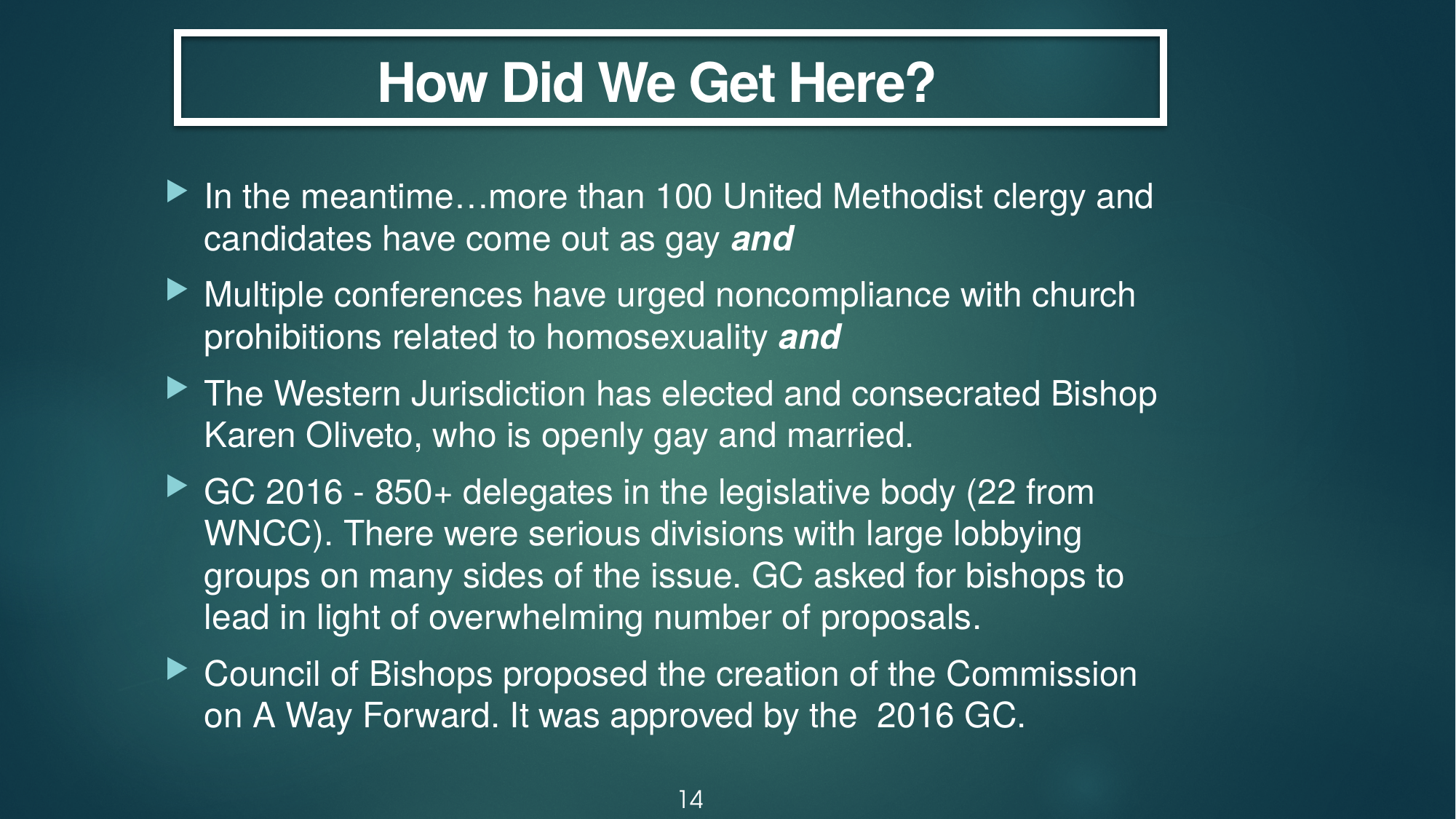

How Did We Get Here?

In the meantime…more than 100 United Methodist clergy and candidates have come out as gay and
Multiple conferences have urged noncompliance with church prohibitions related to homosexuality and
The Western Jurisdiction has elected and consecrated Bishop Karen Oliveto, who is openly gay and married.
GC 2016 - 850+ delegates in the legislative body (22 from WNCC). There were serious divisions with large lobbying groups on many sides of the issue. GC asked for bishops to lead in light of overwhelming number of proposals.
Council of Bishops proposed the creation of the Commission on A Way Forward. It was approved by the  2016 GC.

14